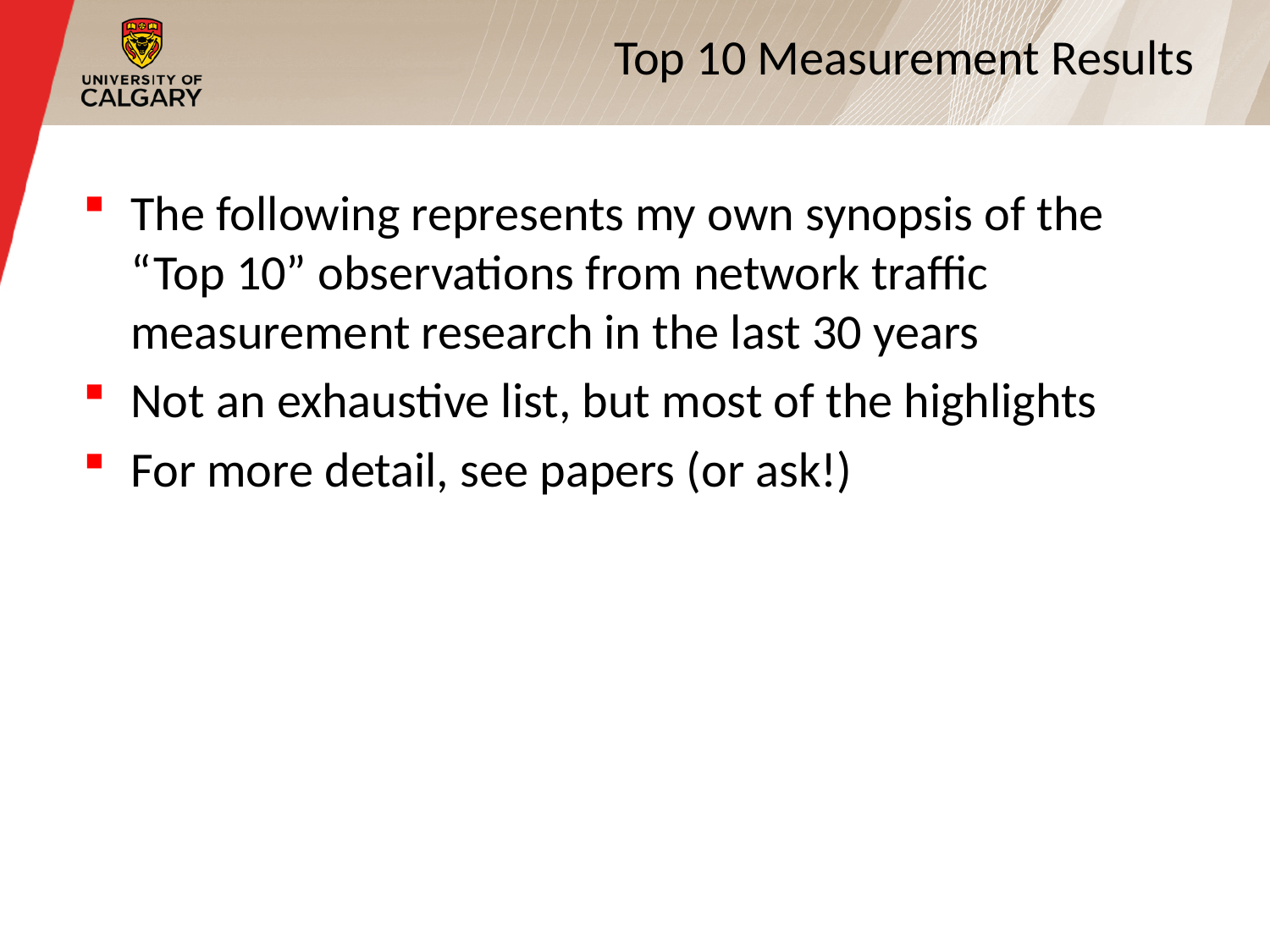

14
# Top 10 Measurement Results
The following represents my own synopsis of the “Top 10” observations from network traffic measurement research in the last 30 years
Not an exhaustive list, but most of the highlights
For more detail, see papers (or ask!)